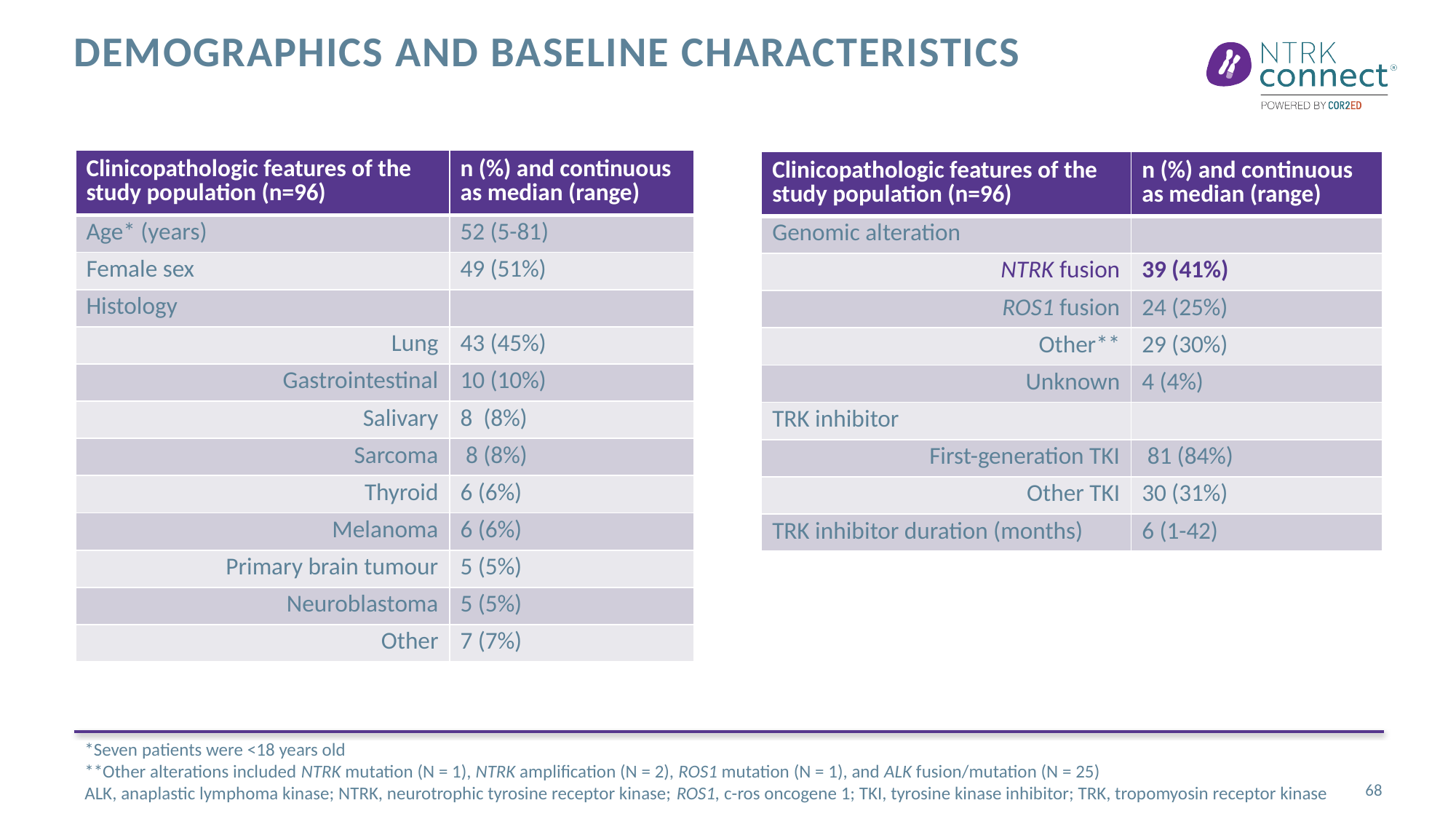

# Demographics and baseline characteristics
| Clinicopathologic features of the study population (n=96) | n (%) and continuous as median (range) |
| --- | --- |
| Age\* (years) | 52 (5-81) |
| Female sex | 49 (51%) |
| Histology |  |
| Lung | 43 (45%) |
| Gastrointestinal | 10 (10%) |
| Salivary | 8 (8%) |
| Sarcoma | 8 (8%) |
| Thyroid | 6 (6%) |
| Melanoma | 6 (6%) |
| Primary brain tumour | 5 (5%) |
| Neuroblastoma | 5 (5%) |
| Other | 7 (7%) |
| Clinicopathologic features of the study population (n=96) | n (%) and continuous as median (range) |
| --- | --- |
| Genomic alteration |  |
| NTRK fusion | 39 (41%) |
| ROS1 fusion | 24 (25%) |
| Other\*\* | 29 (30%) |
| Unknown | 4 (4%) |
| TRK inhibitor |  |
| First-generation TKI | 81 (84%) |
| Other TKI | 30 (31%) |
| TRK inhibitor duration (months) | 6 (1-42) |
*Seven patients were <18 years old
**Other alterations included NTRK mutation (N = 1), NTRK amplification (N = 2), ROS1 mutation (N = 1), and ALK fusion/mutation (N = 25)
ALK, anaplastic lymphoma kinase; NTRK, neurotrophic tyrosine receptor kinase; ROS1, c-ros oncogene 1; TKI, tyrosine kinase inhibitor; TRK, tropomyosin receptor kinase
68